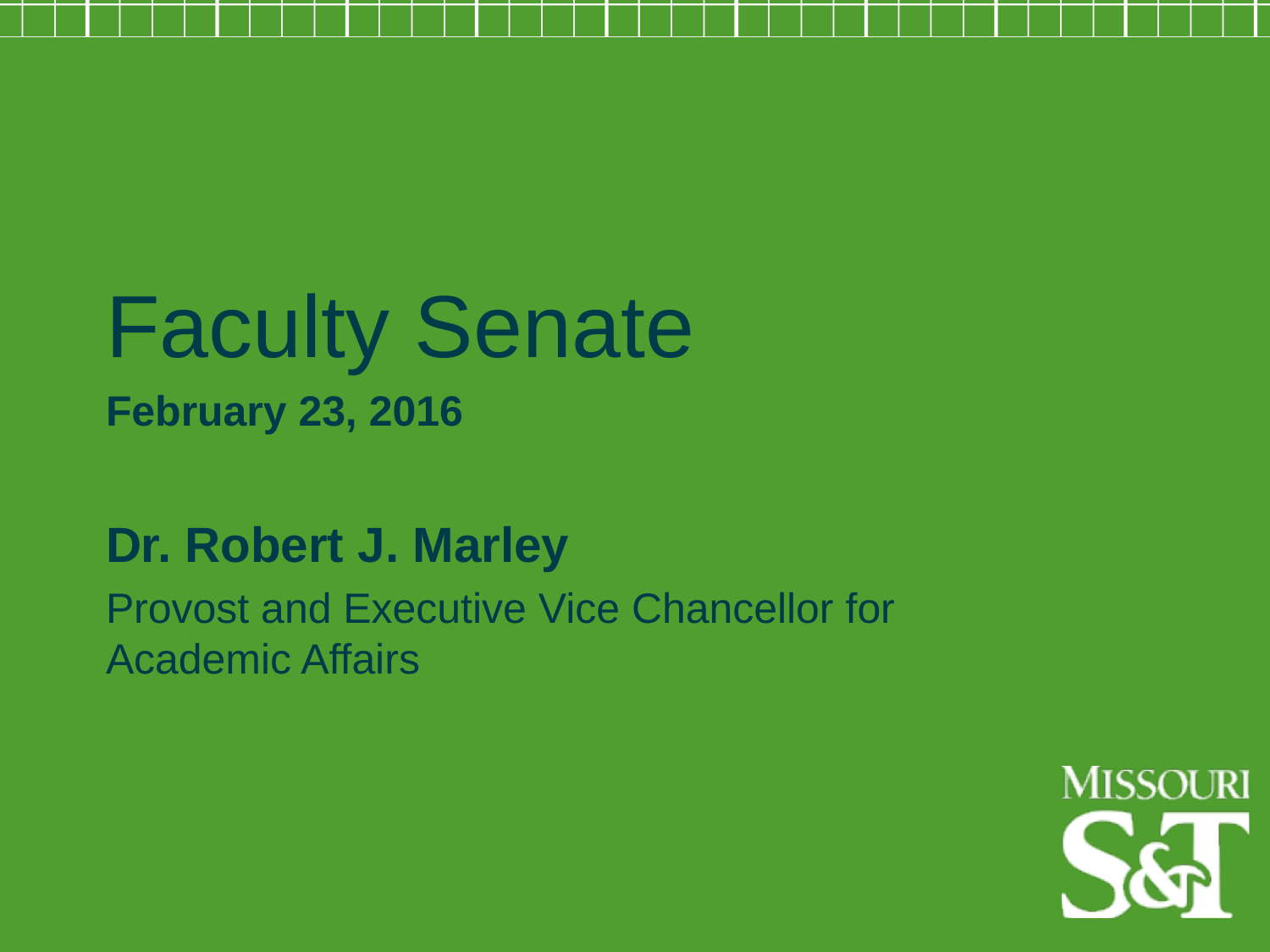

Faculty Senate
February 23, 2016

Dr. Robert J. Marley
Provost and Executive Vice Chancellor for Academic Affairs